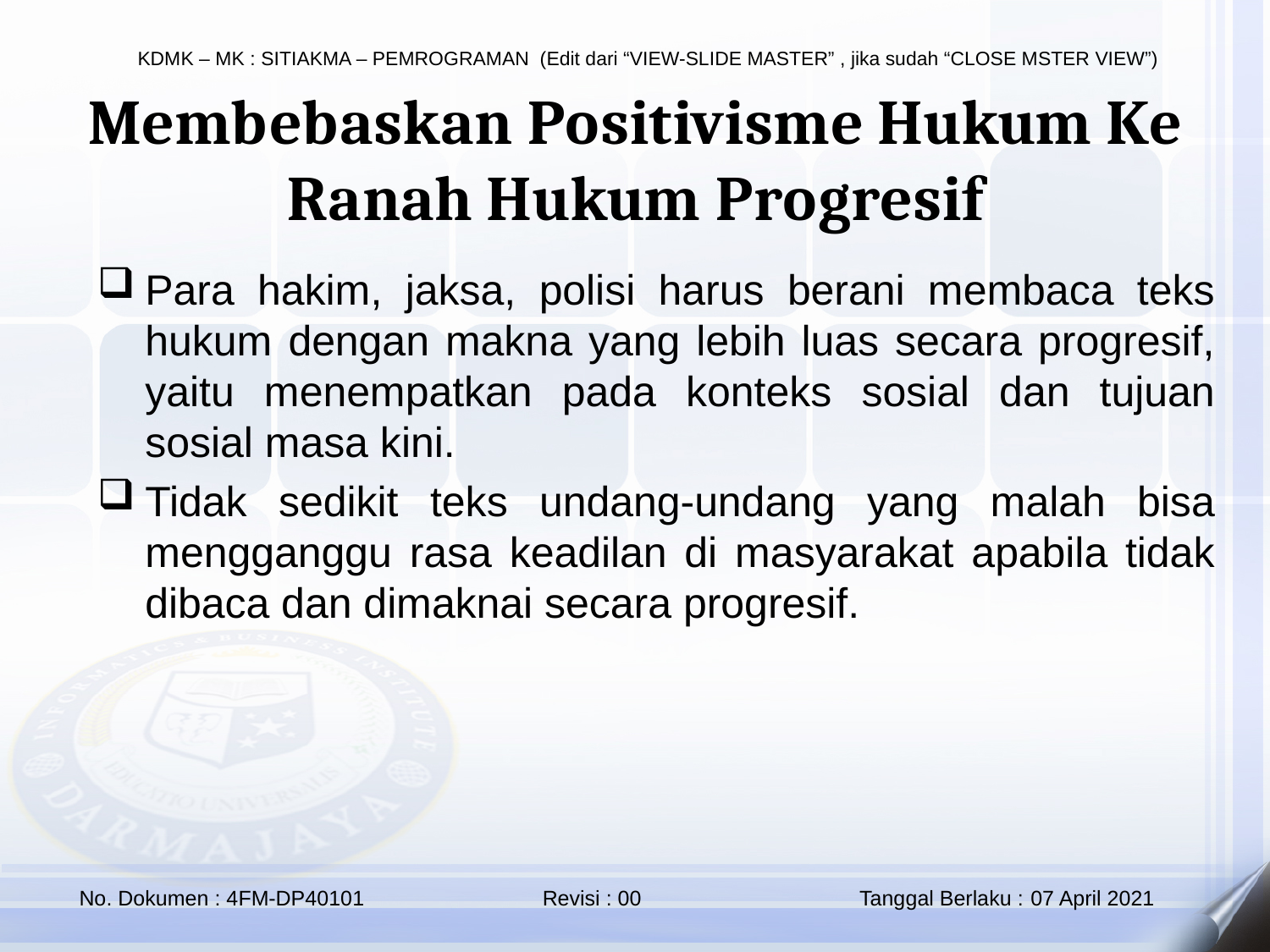

Membebaskan Positivisme Hukum Ke Ranah Hukum Progresif
Para hakim, jaksa, polisi harus berani membaca teks hukum dengan makna yang lebih luas secara progresif, yaitu menempatkan pada konteks sosial dan tujuan sosial masa kini.
Tidak sedikit teks undang-undang yang malah bisa mengganggu rasa keadilan di masyarakat apabila tidak dibaca dan dimaknai secara progresif.